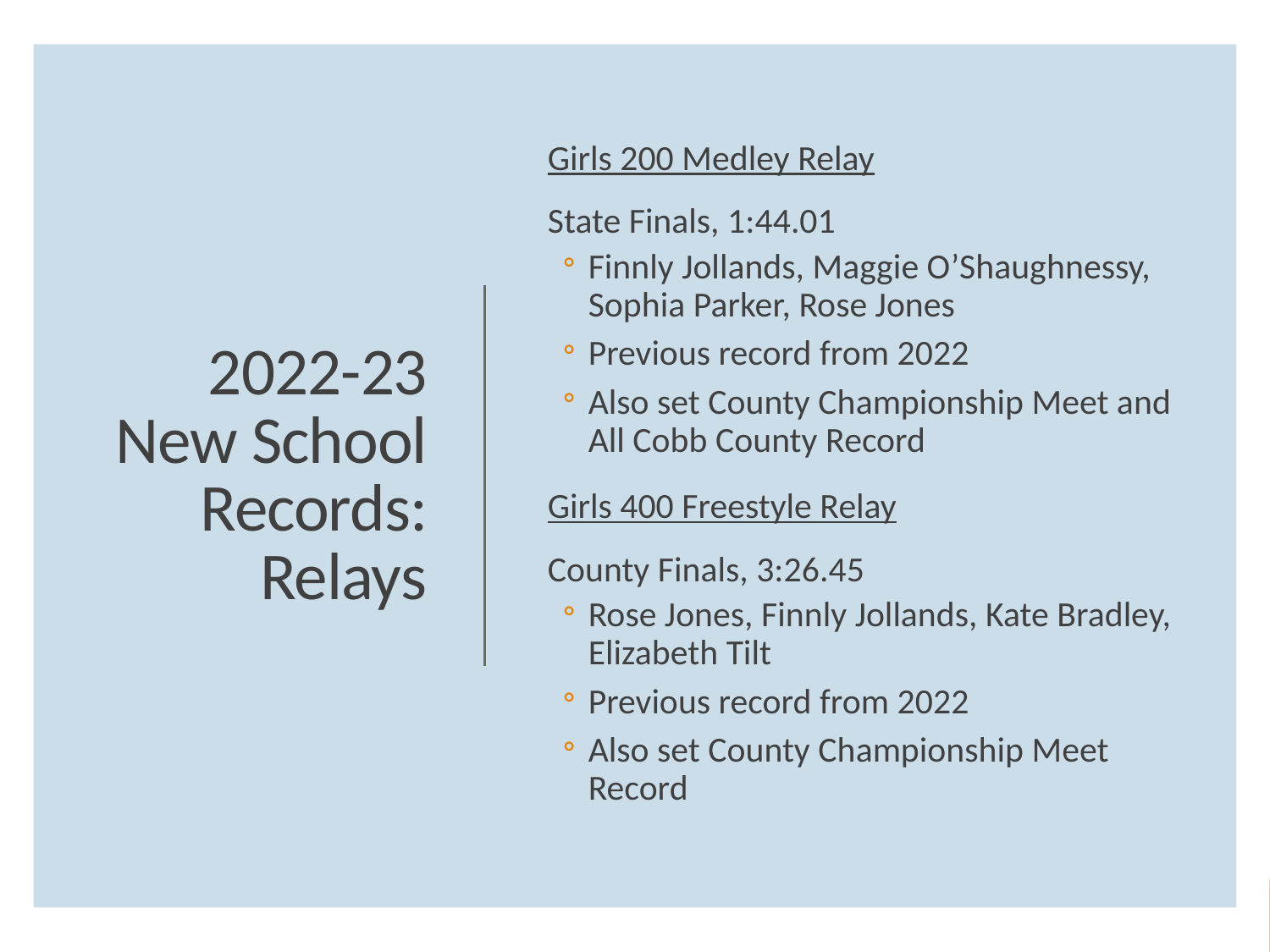

Girls 200 Medley Relay
State Finals, 1:44.01
Finnly Jollands, Maggie O’Shaughnessy, Sophia Parker, Rose Jones
Previous record from 2022
Also set County Championship Meet and All Cobb County Record
Girls 400 Freestyle Relay
County Finals, 3:26.45
Rose Jones, Finnly Jollands, Kate Bradley, Elizabeth Tilt
Previous record from 2022
Also set County Championship Meet Record

# 2022-23 New School Records: Relays